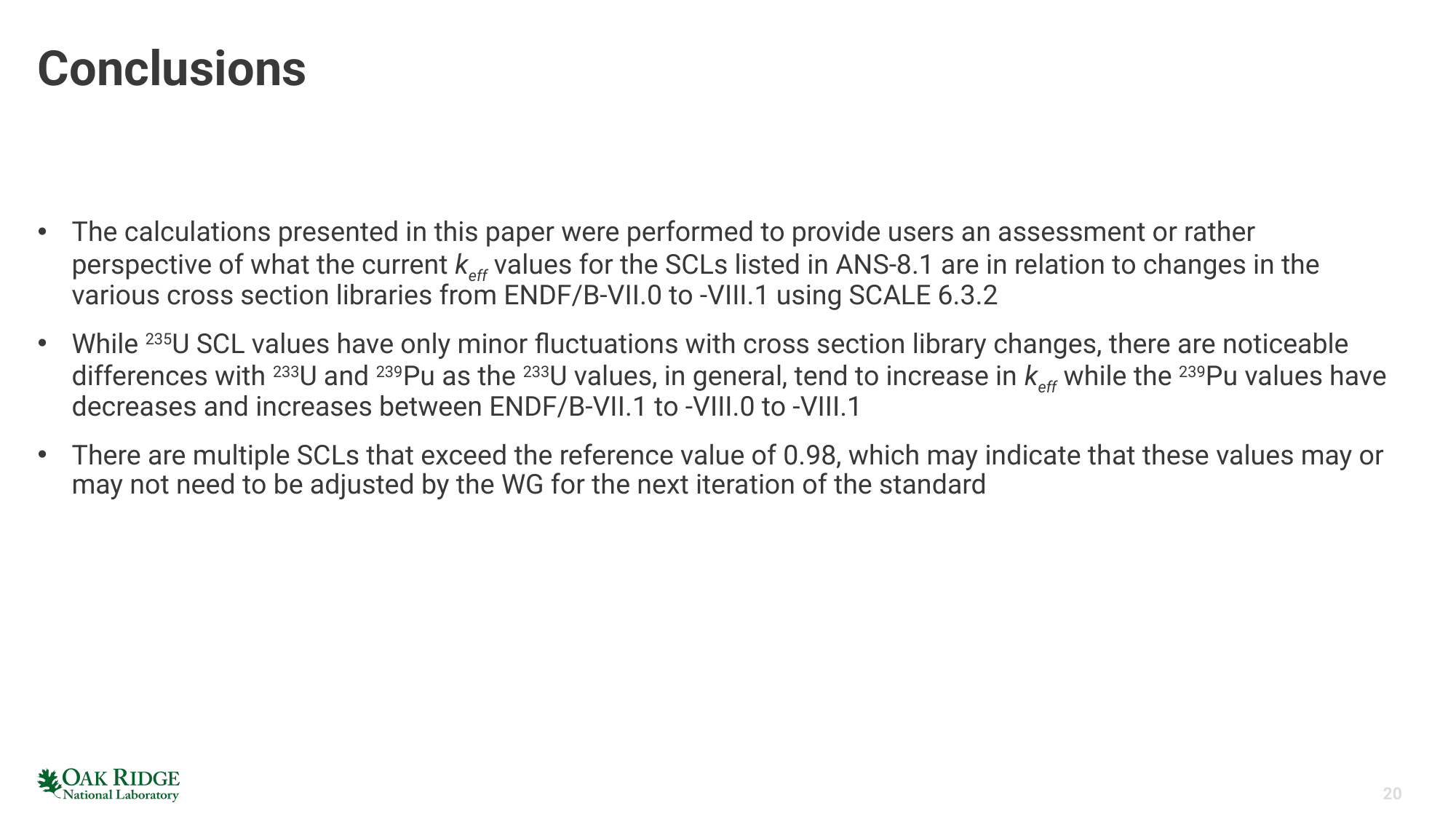

# Conclusions
The calculations presented in this paper were performed to provide users an assessment or rather perspective of what the current keff values for the SCLs listed in ANS-8.1 are in relation to changes in the various cross section libraries from ENDF/B-VII.0 to -VIII.1 using SCALE 6.3.2
While 235U SCL values have only minor fluctuations with cross section library changes, there are noticeable differences with 233U and 239Pu as the 233U values, in general, tend to increase in keff while the 239Pu values have decreases and increases between ENDF/B-VII.1 to -VIII.0 to -VIII.1
There are multiple SCLs that exceed the reference value of 0.98, which may indicate that these values may or may not need to be adjusted by the WG for the next iteration of the standard